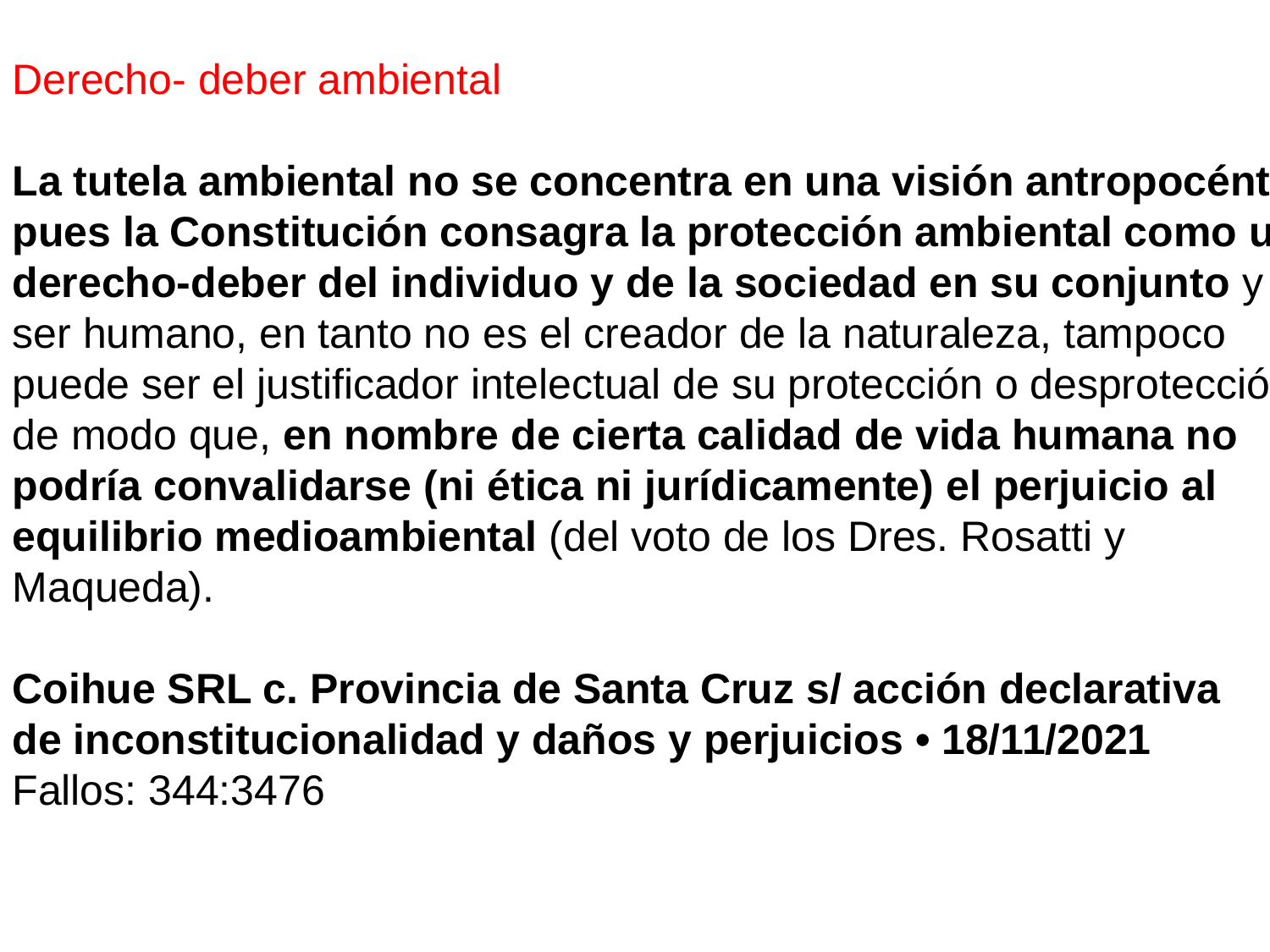

Derecho- deber ambiental

La tutela ambiental no se concentra en una visión antropocéntrica,
pues la Constitución consagra la protección ambiental como un
derecho-deber del individuo y de la sociedad en su conjunto y el
ser humano, en tanto no es el creador de la naturaleza, tampoco
puede ser el justificador intelectual de su protección o desprotección;
de modo que, en nombre de cierta calidad de vida humana no
podría convalidarse (ni ética ni jurídicamente) el perjuicio al
equilibrio medioambiental (del voto de los Dres. Rosatti y
Maqueda).

Coihue SRL c. Provincia de Santa Cruz s/ acción declarativa
de inconstitucionalidad y daños y perjuicios • 18/11/2021
Fallos: 344:3476